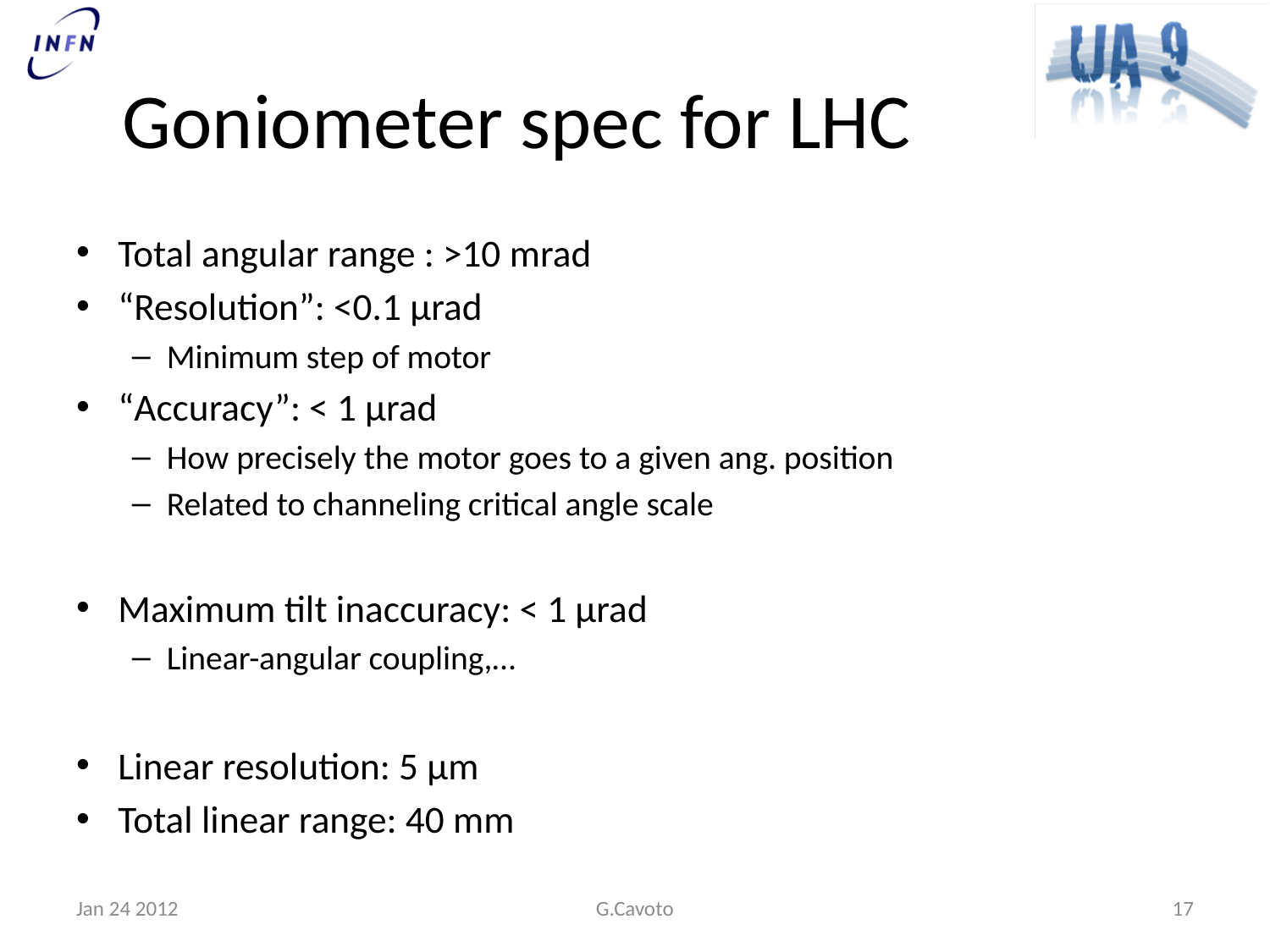

# Goniometer spec for LHC
Total angular range : >10 mrad
“Resolution”: <0.1 µrad
Minimum step of motor
“Accuracy”: < 1 µrad
How precisely the motor goes to a given ang. position
Related to channeling critical angle scale

Maximum tilt inaccuracy: < 1 µrad
Linear-angular coupling,…

Linear resolution: 5 µm
Total linear range: 40 mm

Jan 24 2012
G.Cavoto
17